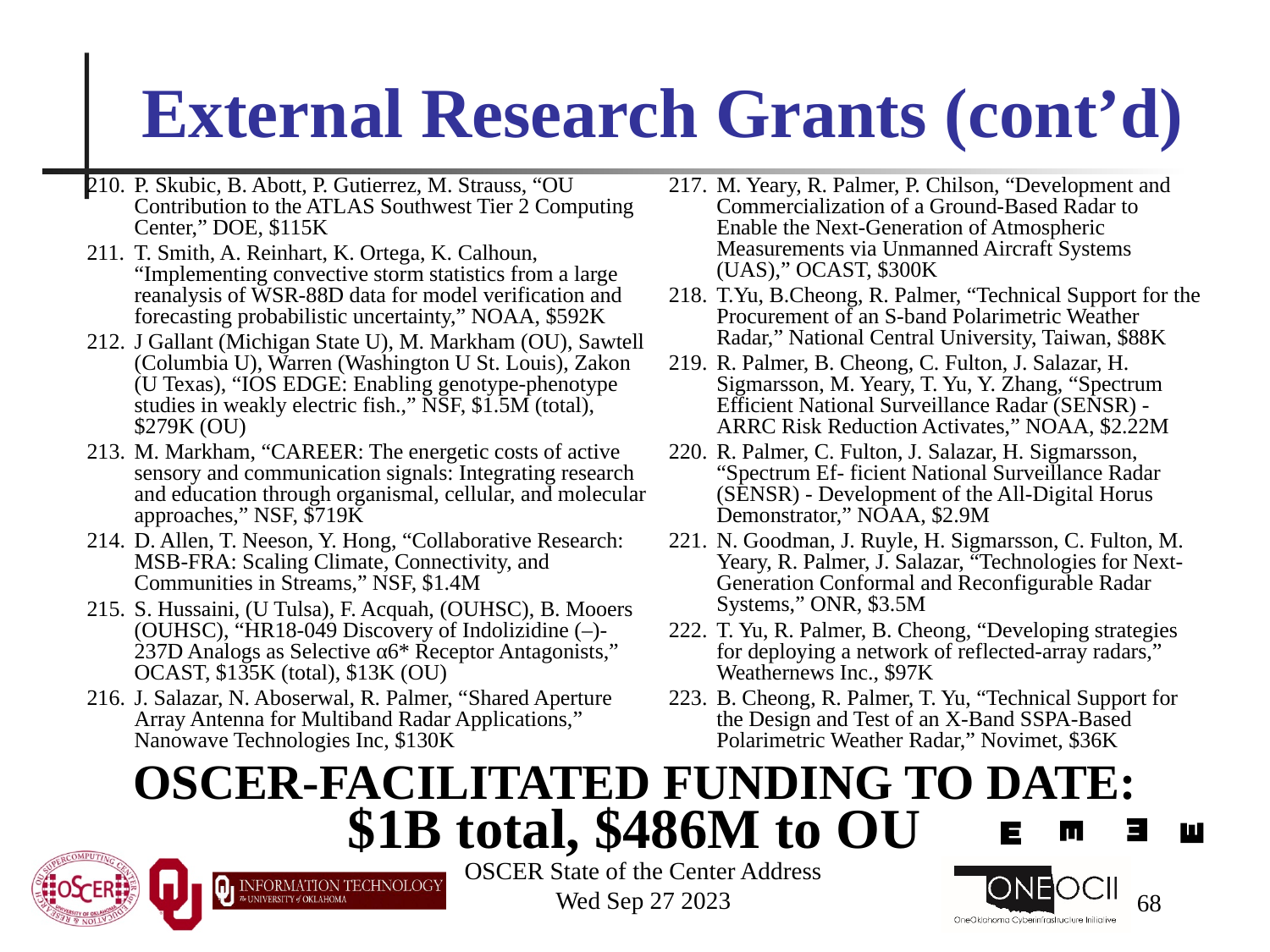

# External Research Grants (cont’d)
P. Skubic, B. Abott, P. Gutierrez, M. Strauss, “OU Contribution to the ATLAS Southwest Tier 2 Computing Center,” DOE, $115K
T. Smith, A. Reinhart, K. Ortega, K. Calhoun, “Implementing convective storm statistics from a large reanalysis of WSR-88D data for model verification and forecasting probabilistic uncertainty,” NOAA, $592K
J Gallant (Michigan State U), M. Markham (OU), Sawtell (Columbia U), Warren (Washington U St. Louis), Zakon (U Texas), “IOS EDGE: Enabling genotype-phenotype studies in weakly electric fish.,” NSF, $1.5M (total), $279K (OU)
M. Markham, “CAREER: The energetic costs of active sensory and communication signals: Integrating research and education through organismal, cellular, and molecular approaches,” NSF, $719K
D. Allen, T. Neeson, Y. Hong, “Collaborative Research: MSB-FRA: Scaling Climate, Connectivity, and Communities in Streams,” NSF, $1.4M
S. Hussaini, (U Tulsa), F. Acquah, (OUHSC), B. Mooers (OUHSC), “HR18-049 Discovery of Indolizidine (–)-237D Analogs as Selective α6* Receptor Antagonists,”  OCAST, $135K (total), $13K (OU)
J. Salazar, N. Aboserwal, R. Palmer, “Shared Aperture Array Antenna for Multiband Radar Applications,” Nanowave Technologies Inc, $130K

M. Yeary, R. Palmer, P. Chilson, “Development and Commercialization of a Ground-Based Radar to Enable the Next-Generation of Atmospheric Measurements via Unmanned Aircraft Systems (UAS),” OCAST, $300K
T.Yu, B.Cheong, R. Palmer, “Technical Support for the Procurement of an S-band Polarimetric Weather Radar,” National Central University, Taiwan, $88K
R. Palmer, B. Cheong, C. Fulton, J. Salazar, H. Sigmarsson, M. Yeary, T. Yu, Y. Zhang, “Spectrum Efficient National Surveillance Radar (SENSR) - ARRC Risk Reduction Activates,” NOAA, $2.22M
R. Palmer, C. Fulton, J. Salazar, H. Sigmarsson, “Spectrum Ef- ficient National Surveillance Radar (SENSR) - Development of the All-Digital Horus Demonstrator,” NOAA, $2.9M
N. Goodman, J. Ruyle, H. Sigmarsson, C. Fulton, M. Yeary, R. Palmer, J. Salazar, “Technologies for Next-Generation Conformal and Reconfigurable Radar Systems,” ONR, $3.5M
T. Yu, R. Palmer, B. Cheong, “Developing strategies for deploying a network of reflected-array radars,” Weathernews Inc., $97K
B. Cheong, R. Palmer, T. Yu, “Technical Support for the Design and Test of an X-Band SSPA-Based Polarimetric Weather Radar,” Novimet, $36K

OSCER-FACILITATED FUNDING TO DATE:
$1B total, $486M to OU
E
E
E
E
OSCER State of the Center Address
Wed Sep 27 2023
68